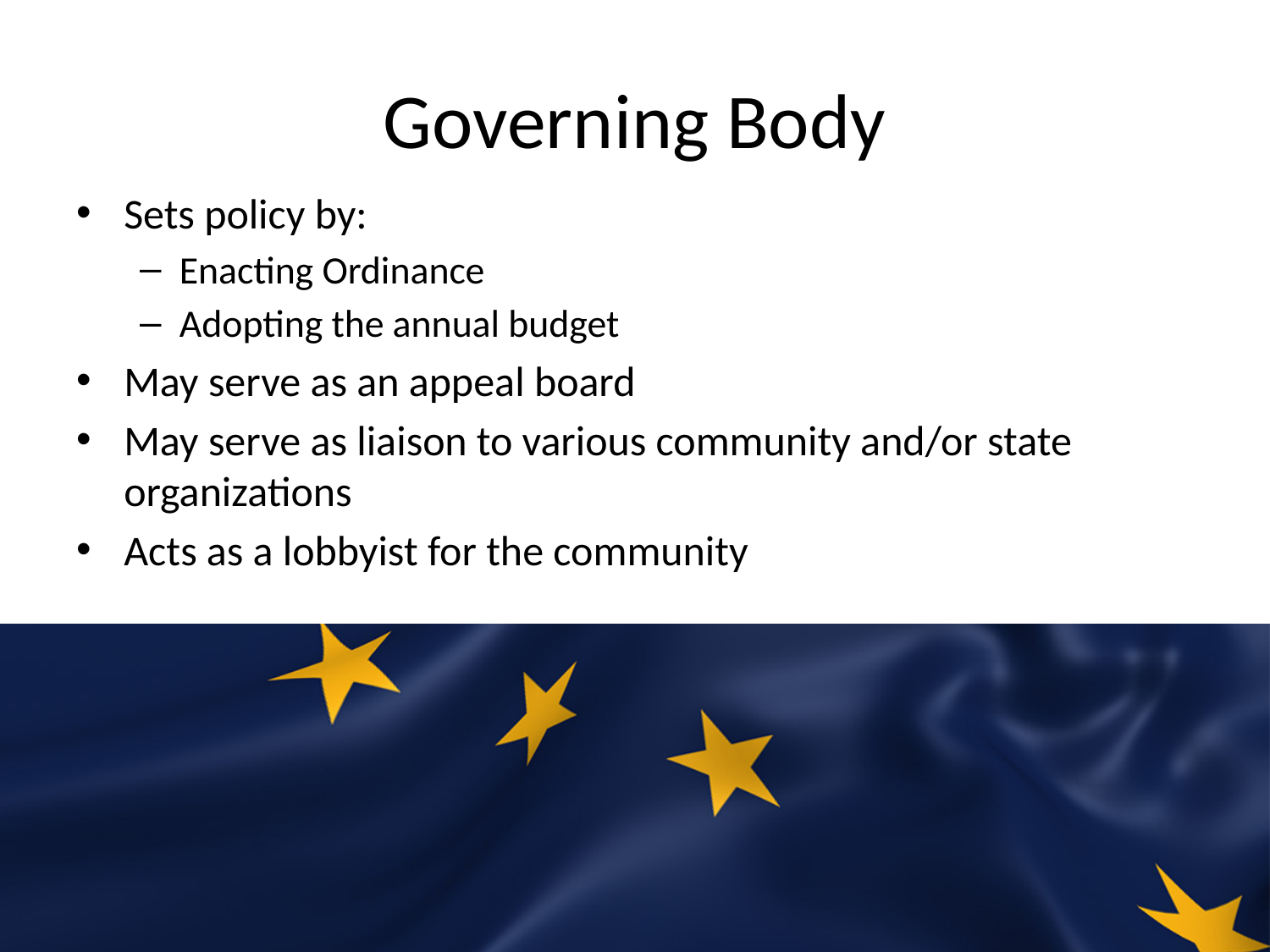

# Governing Body
Sets policy by:
Enacting Ordinance
Adopting the annual budget
May serve as an appeal board
May serve as liaison to various community and/or state organizations
Acts as a lobbyist for the community